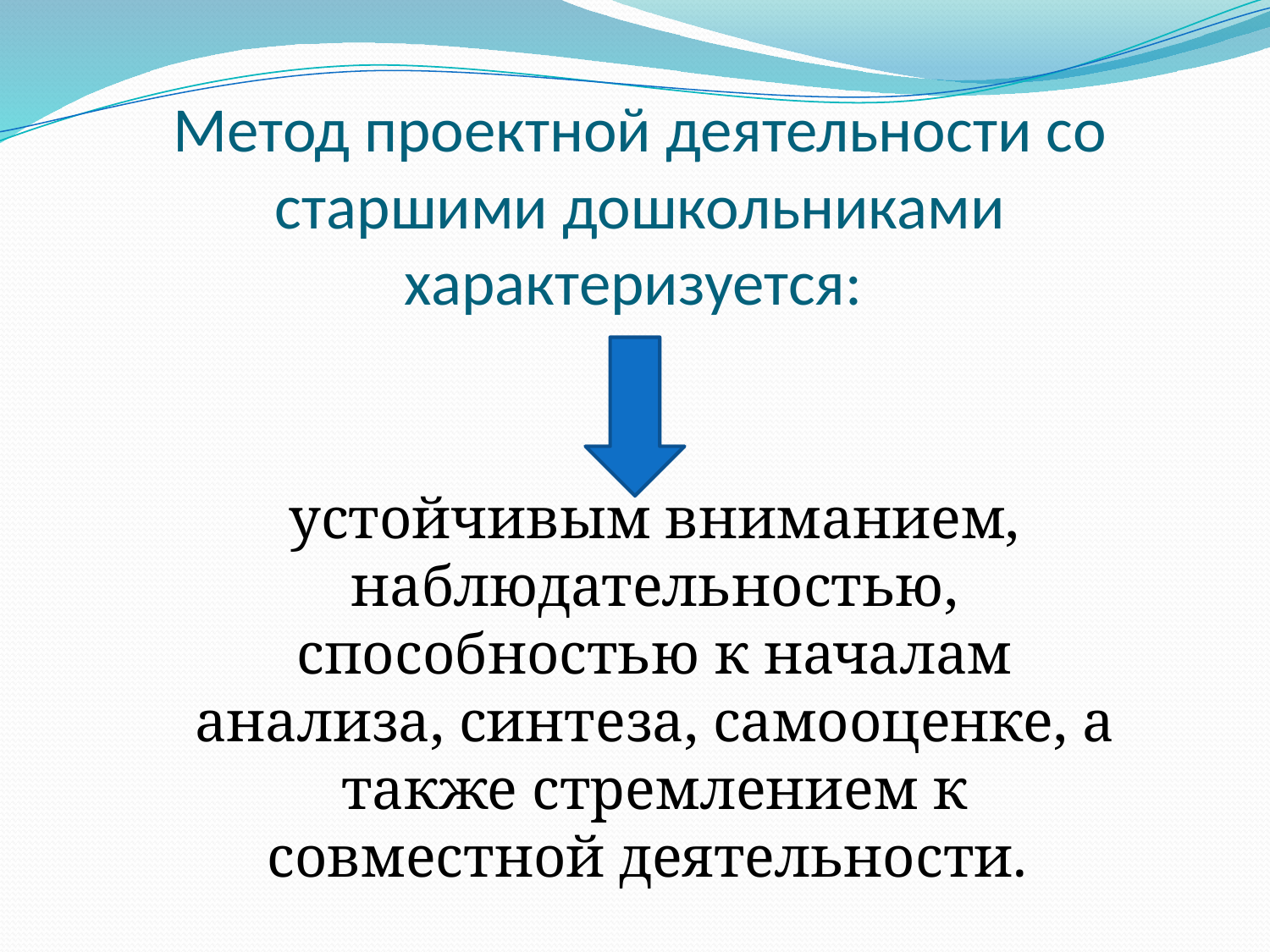

# Метод проектной деятельности со старшими дошкольниками характеризуется:

устойчивым вниманием, наблюдательностью, способностью к началам анализа, синтеза, самооценке, а также стремлением к совместной деятельности.